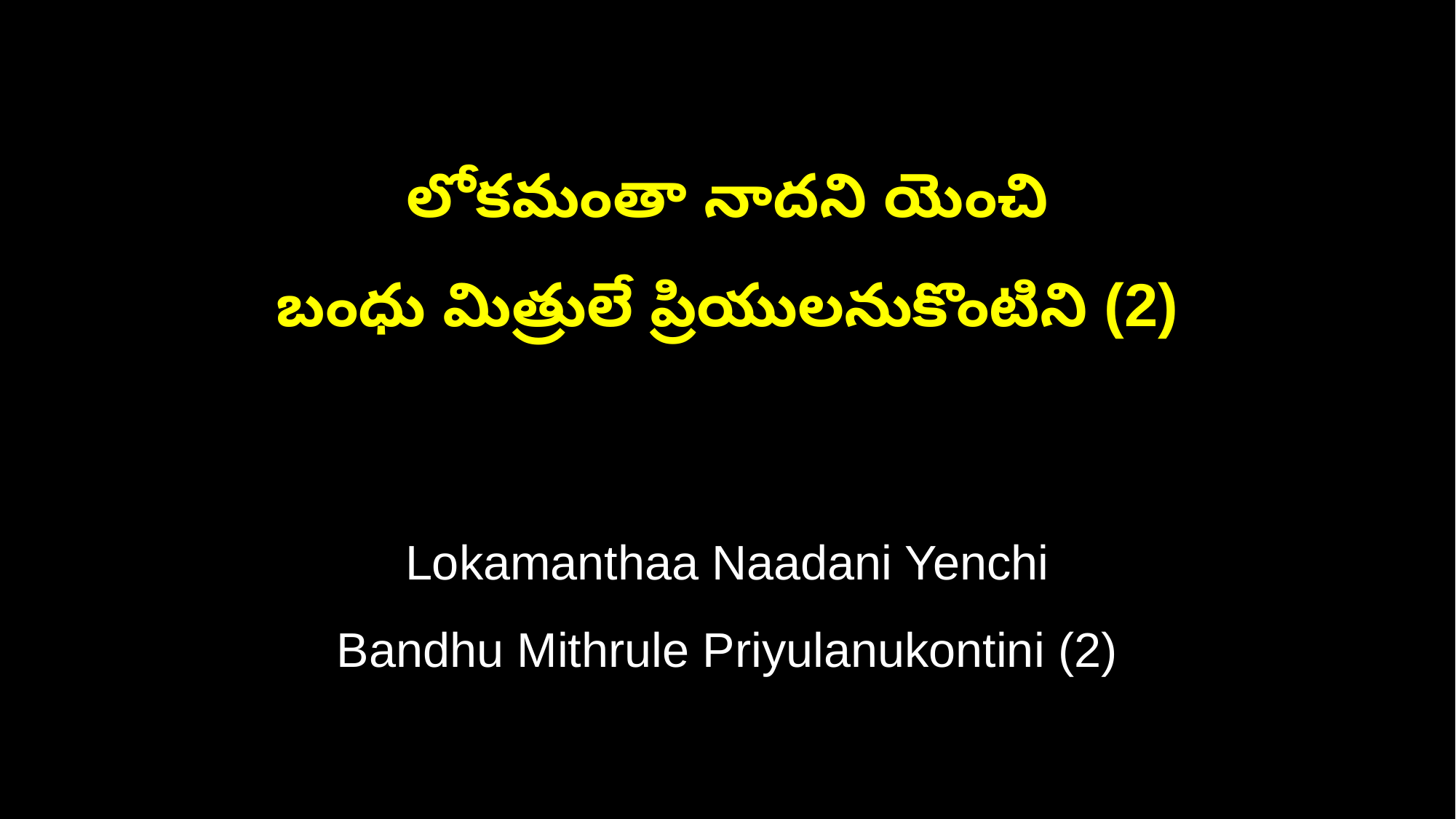

లోకమంతా నాదని యెంచి
బంధు మిత్రులే ప్రియులనుకొంటిని (2)
Lokamanthaa Naadani Yenchi
Bandhu Mithrule Priyulanukontini (2)